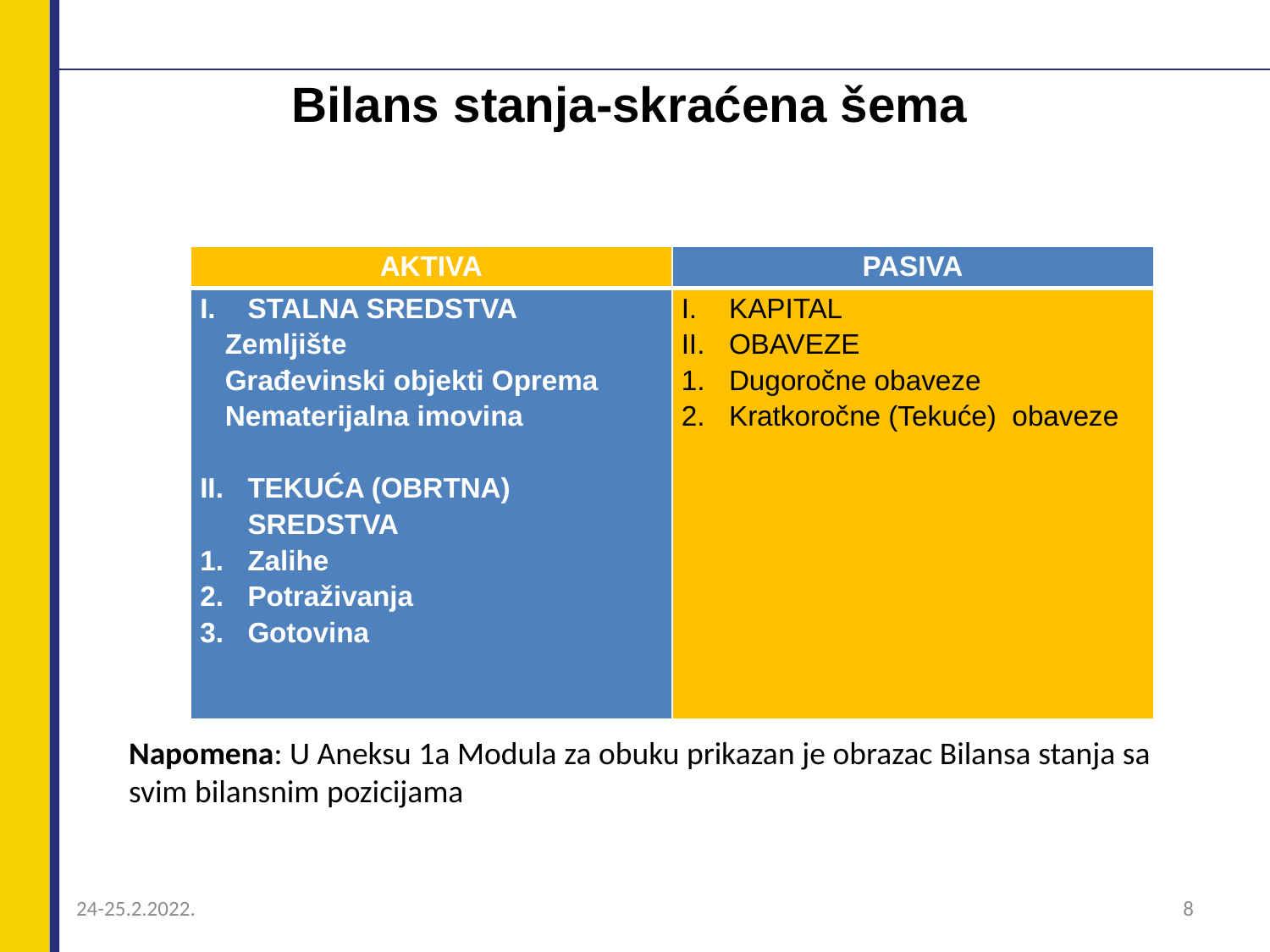

# Bilans stanja-skraćena šema
| AKTIVA | PASIVA |
| --- | --- |
| STALNA SREDSTVA Zemljište Građevinski objekti Oprema Nematerijalna imovina   TEKUĆA (OBRTNA) SREDSTVA Zalihe Potraživanja Gotovina | KAPITAL OBAVEZE Dugoročne obaveze Kratkoročne (Tekuće) obaveze |

Napomena: U Aneksu 1a Modula za obuku prikazan je obrazac Bilansa stanja sa svim bilansnim pozicijama
24-25.2.2022.
8